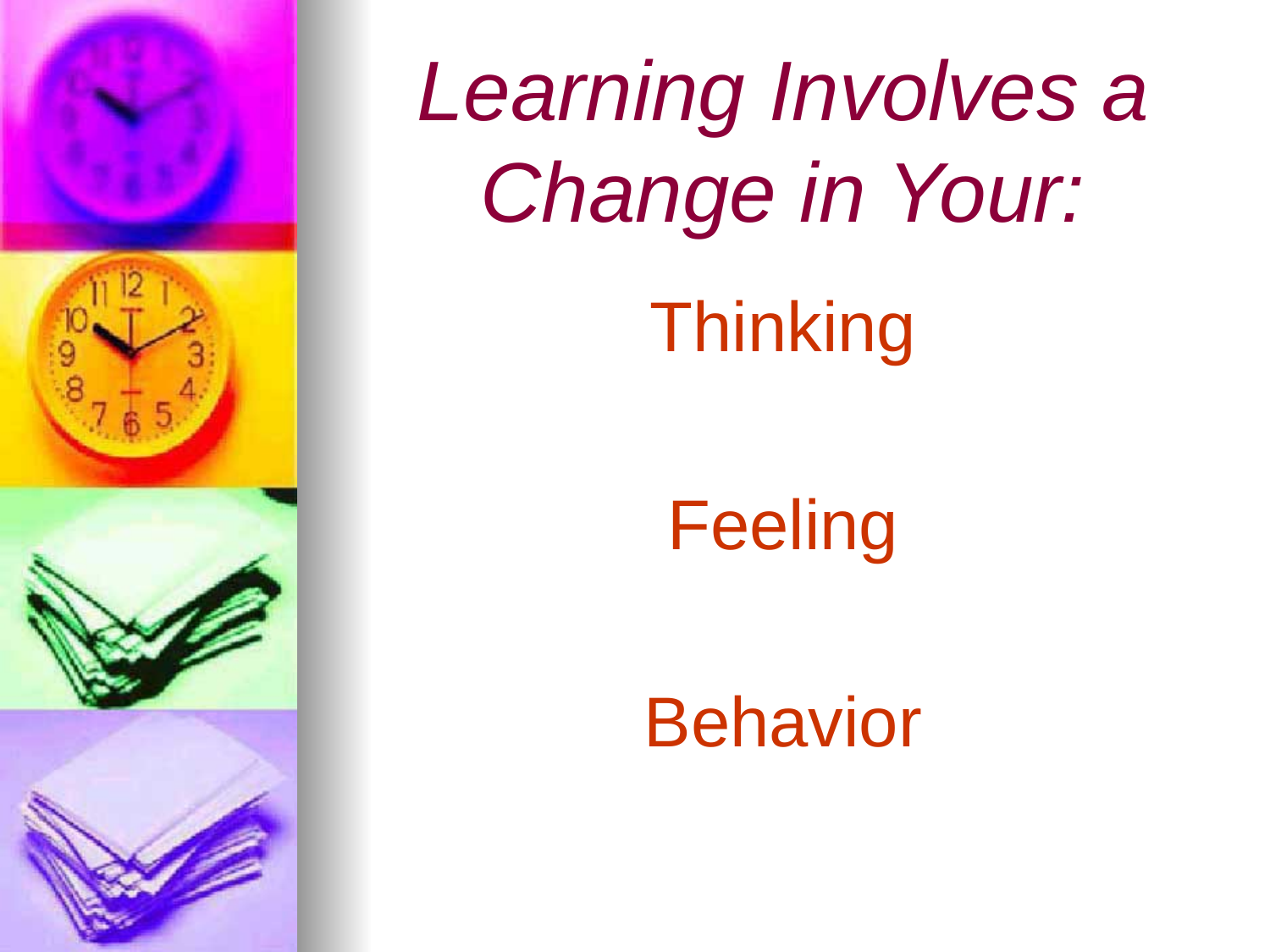

# Learning Involves a Change in Your:
Thinking

Feeling

Behavior